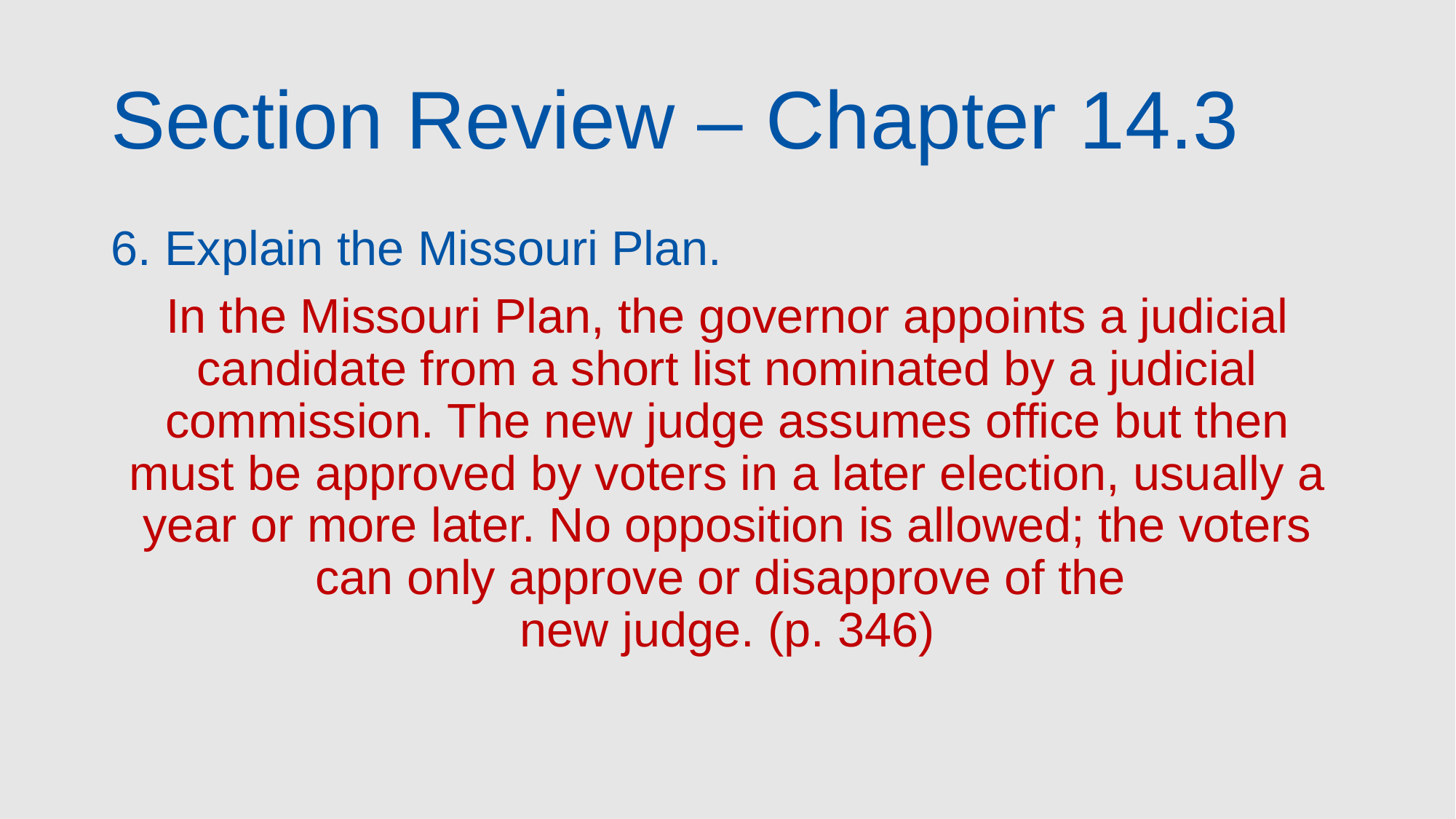

# Section Review – Chapter 14.3
6. Explain the Missouri Plan.
In the Missouri Plan, the governor appoints a judicial candidate from a short list nominated by a judicial commission. The new judge assumes office but then must be approved by voters in a later election, usually a year or more later. No opposition is allowed; the voters can only approve or disapprove of the
new judge. (p. 346)